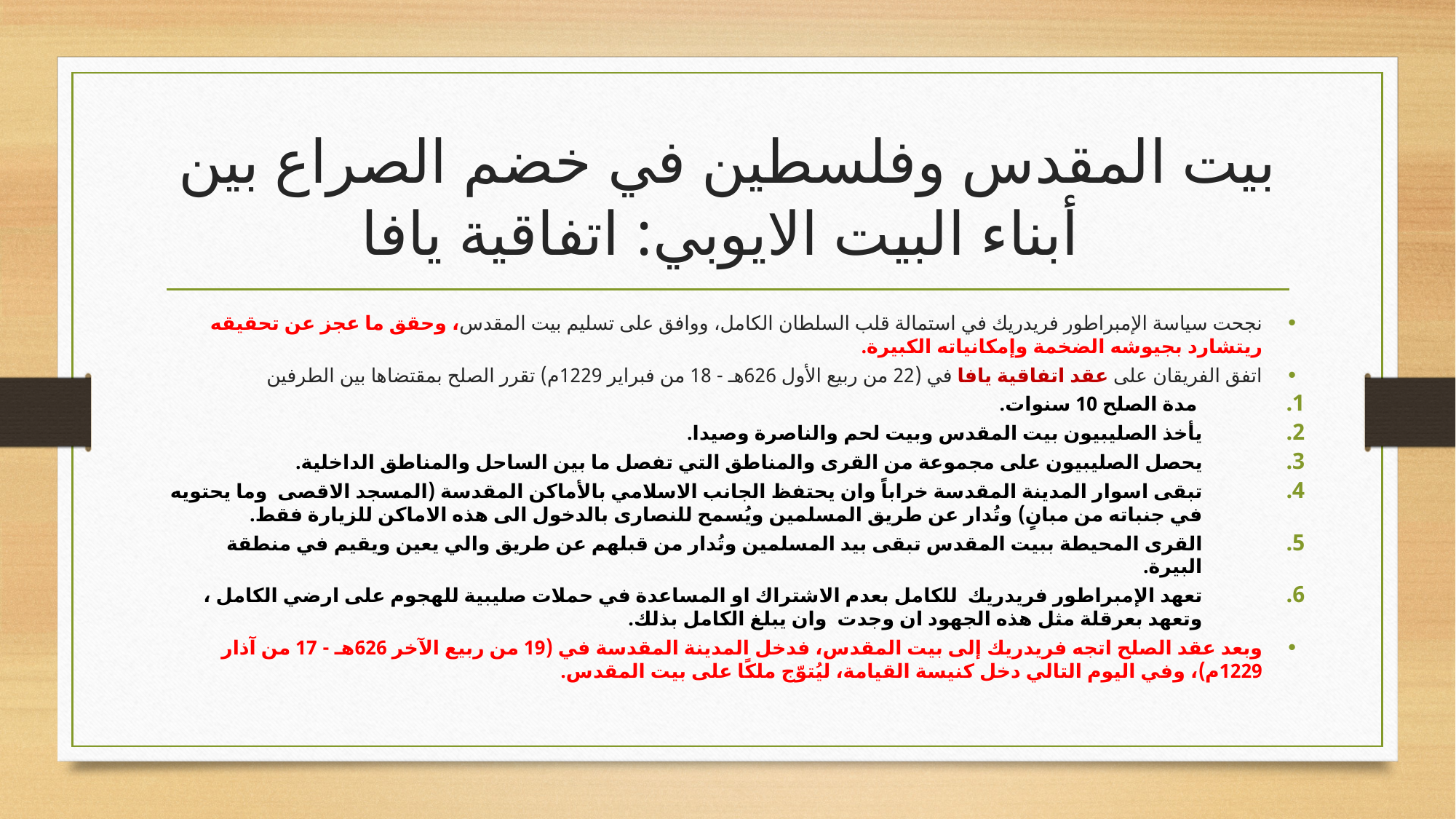

# بيت المقدس وفلسطين في خضم الصراع بين أبناء البيت الايوبي: اتفاقية يافا
نجحت سياسة الإمبراطور فريدريك في استمالة قلب السلطان الكامل، ووافق على تسليم بيت المقدس، وحقق ما عجز عن تحقيقه ريتشارد بجيوشه الضخمة وإمكانياته الكبيرة.
اتفق الفريقان على عقد اتفاقية يافا في (22 من ربيع الأول 626هـ - 18 من فبراير 1229م) تقرر الصلح بمقتضاها بين الطرفين
 مدة الصلح 10 سنوات.
يأخذ الصليبيون بيت المقدس وبيت لحم والناصرة وصيدا.
يحصل الصليبيون على مجموعة من القرى والمناطق التي تفصل ما بين الساحل والمناطق الداخلية.
تبقى اسوار المدينة المقدسة خراباً وان يحتفظ الجانب الاسلامي بالأماكن المقدسة (المسجد الاقصى  وما يحتويه في جنباته من مبانٍ) وتُدار عن طريق المسلمين ويُسمح للنصارى بالدخول الى هذه الاماكن للزيارة فقط.
القرى المحيطة ببيت المقدس تبقى بيد المسلمين وتُدار من قبلهم عن طريق والي يعين ويقيم في منطقة البيرة.
تعهد الإمبراطور فريدريك  للكامل بعدم الاشتراك او المساعدة في حملات صليبية للهجوم على ارضي الكامل ، وتعهد بعرقلة مثل هذه الجهود ان وجدت  وان يبلغ الكامل بذلك.
وبعد عقد الصلح اتجه فريدريك إلى بيت المقدس، فدخل المدينة المقدسة في (19 من ربيع الآخر 626هـ - 17 من آذار 1229م)، وفي اليوم التالي دخل كنيسة القيامة، ليُتوّج ملكًا على بيت المقدس.